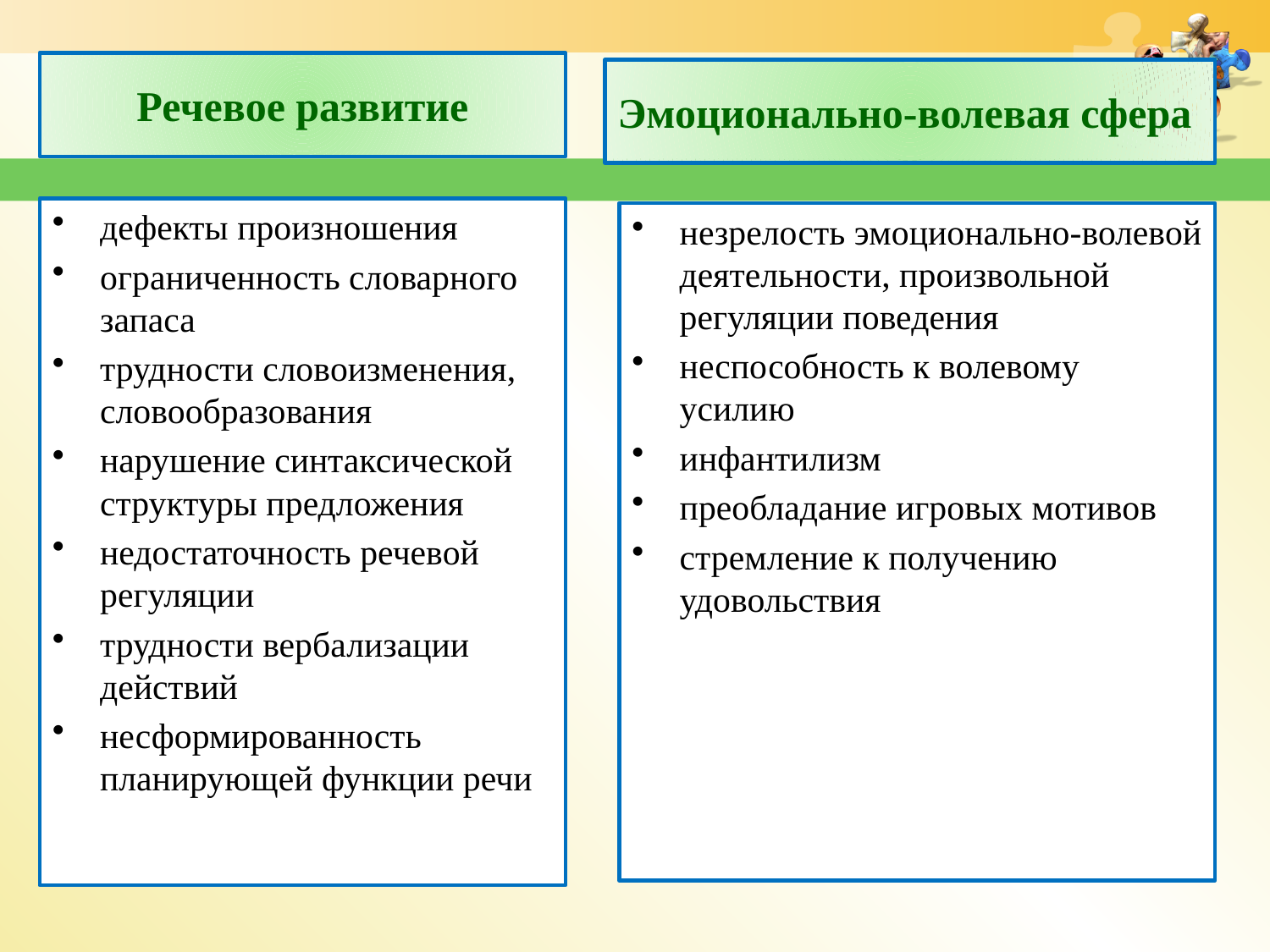

# Речевое развитие
Эмоционально-волевая сфера
дефекты произношения
ограниченность словарного запаса
трудности словоизменения, словообразования
нарушение синтаксической структуры предложения
недостаточность речевой регуляции
трудности вербализации действий
несформированность планирующей функции речи
незрелость эмоционально-волевой деятельности, произвольной регуляции поведения
неспособность к волевому усилию
инфантилизм
преобладание игровых мотивов
стремление к получению удовольствия